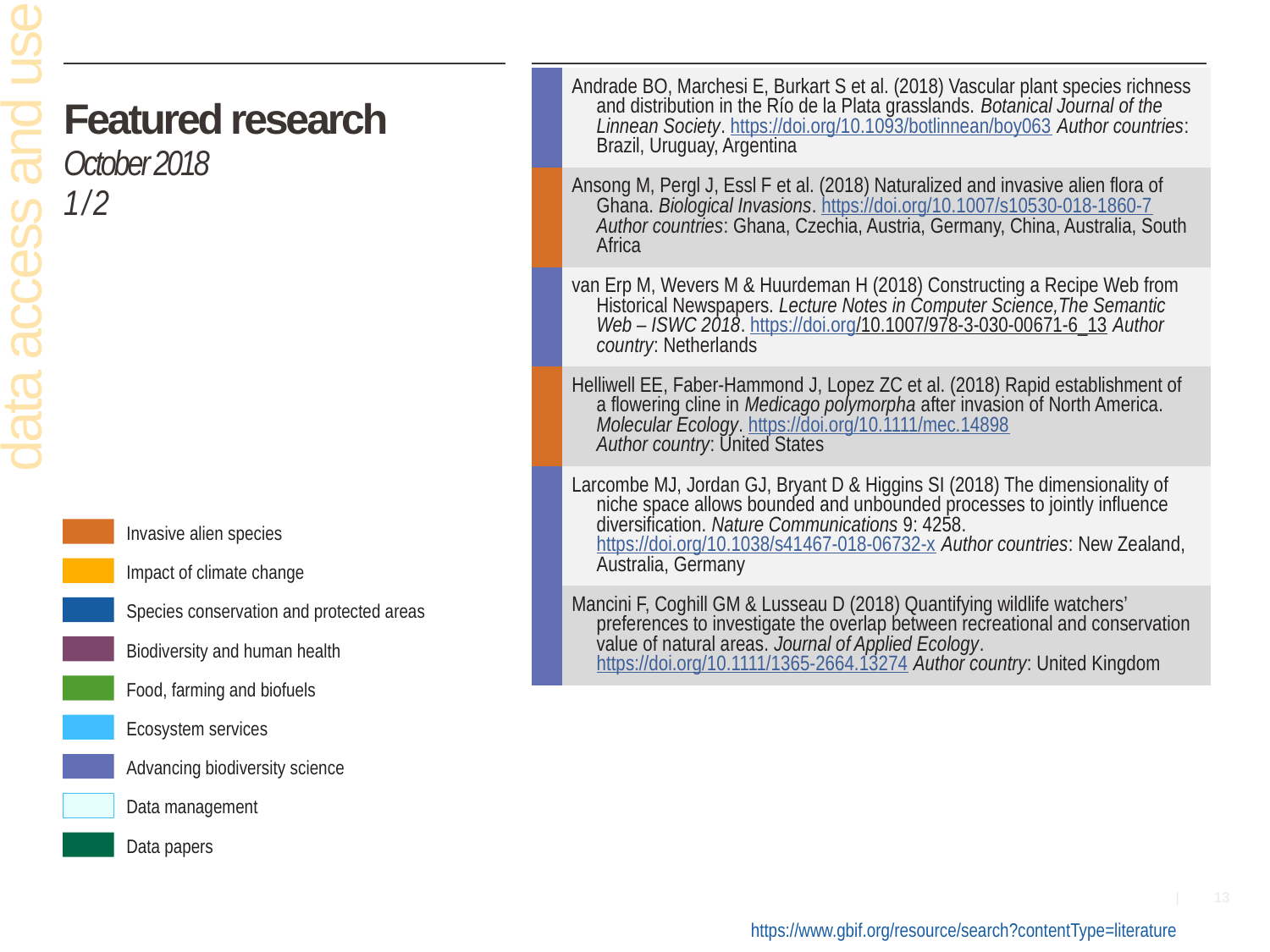

|  | Andrade BO, Marchesi E, Burkart S et al. (2018) Vascular plant species richness and distribution in the Río de la Plata grasslands. Botanical Journal of the Linnean Society. https://doi.org/10.1093/botlinnean/boy063 Author countries: Brazil, Uruguay, Argentina |
| --- | --- |
|  | Ansong M, Pergl J, Essl F et al. (2018) Naturalized and invasive alien flora of Ghana. Biological Invasions. https://doi.org/10.1007/s10530-018-1860-7 Author countries: Ghana, Czechia, Austria, Germany, China, Australia, South Africa |
|  | van Erp M, Wevers M & Huurdeman H (2018) Constructing a Recipe Web from Historical Newspapers. Lecture Notes in Computer Science,The Semantic Web – ISWC 2018. https://doi.org/10.1007/978-3-030-00671-6\_13 Author country: Netherlands |
|  | Helliwell EE, Faber-Hammond J, Lopez ZC et al. (2018) Rapid establishment of a flowering cline in Medicago polymorpha after invasion of North America. Molecular Ecology. https://doi.org/10.1111/mec.14898 Author country: United States |
|  | Larcombe MJ, Jordan GJ, Bryant D & Higgins SI (2018) The dimensionality of niche space allows bounded and unbounded processes to jointly influence diversification. Nature Communications 9: 4258. https://doi.org/10.1038/s41467-018-06732-x Author countries: New Zealand, Australia, Germany |
|  | Mancini F, Coghill GM & Lusseau D (2018) Quantifying wildlife watchers’ preferences to investigate the overlap between recreational and conservation value of natural areas. Journal of Applied Ecology. https://doi.org/10.1111/1365-2664.13274 Author country: United Kingdom |
# Featured research October 2018 1 / 2
data access and use

Invasive alien species
Impact of climate change
Species conservation and protected areas
Biodiversity and human health
Food, farming and biofuels
Ecosystem services
Advancing biodiversity science
Data management
Data papers

https://www.gbif.org/resource/search?contentType=literature